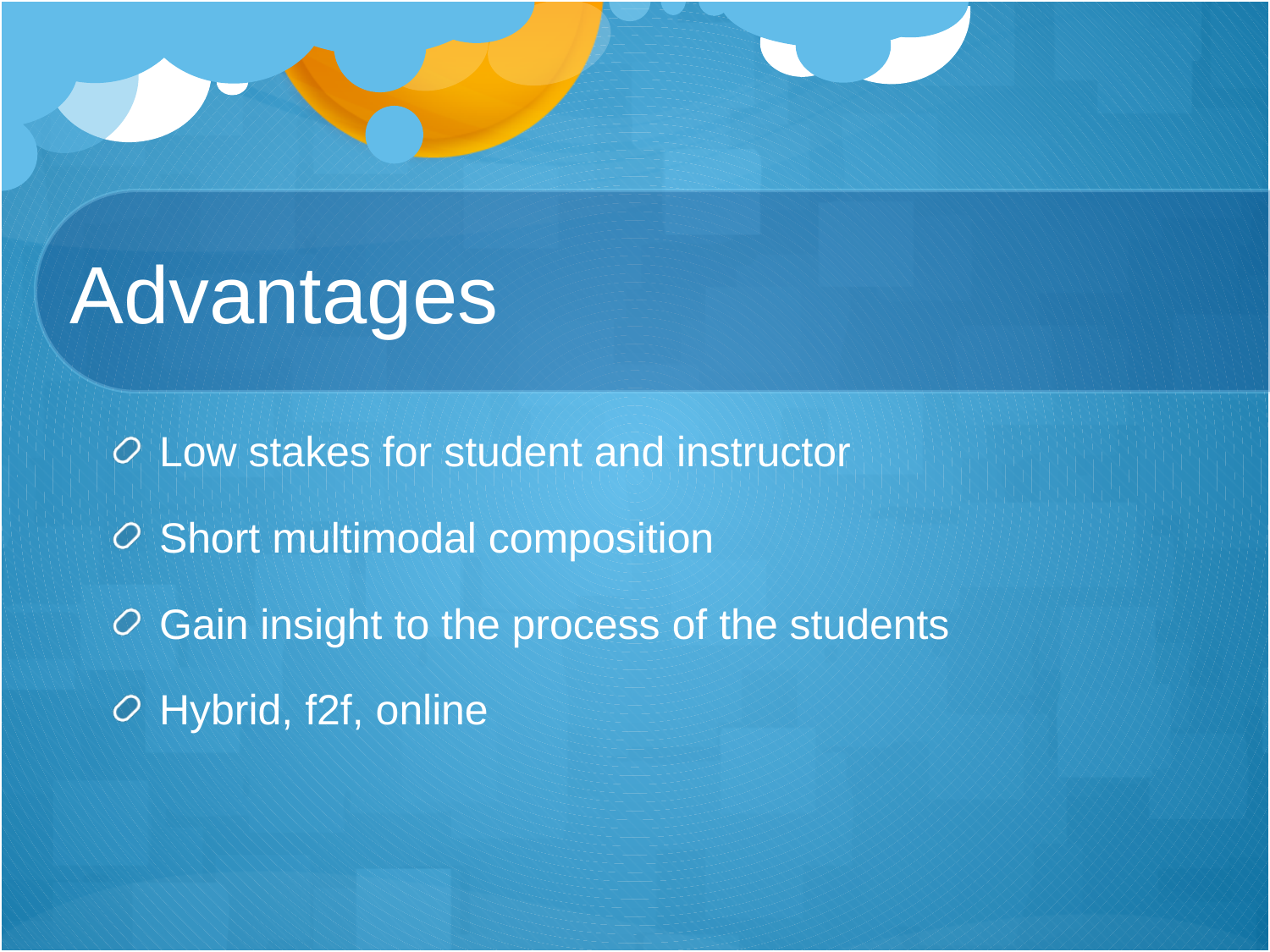

# Advantages
Low stakes for student and instructor
Short multimodal composition
Gain insight to the process of the students
Hybrid, f2f, online